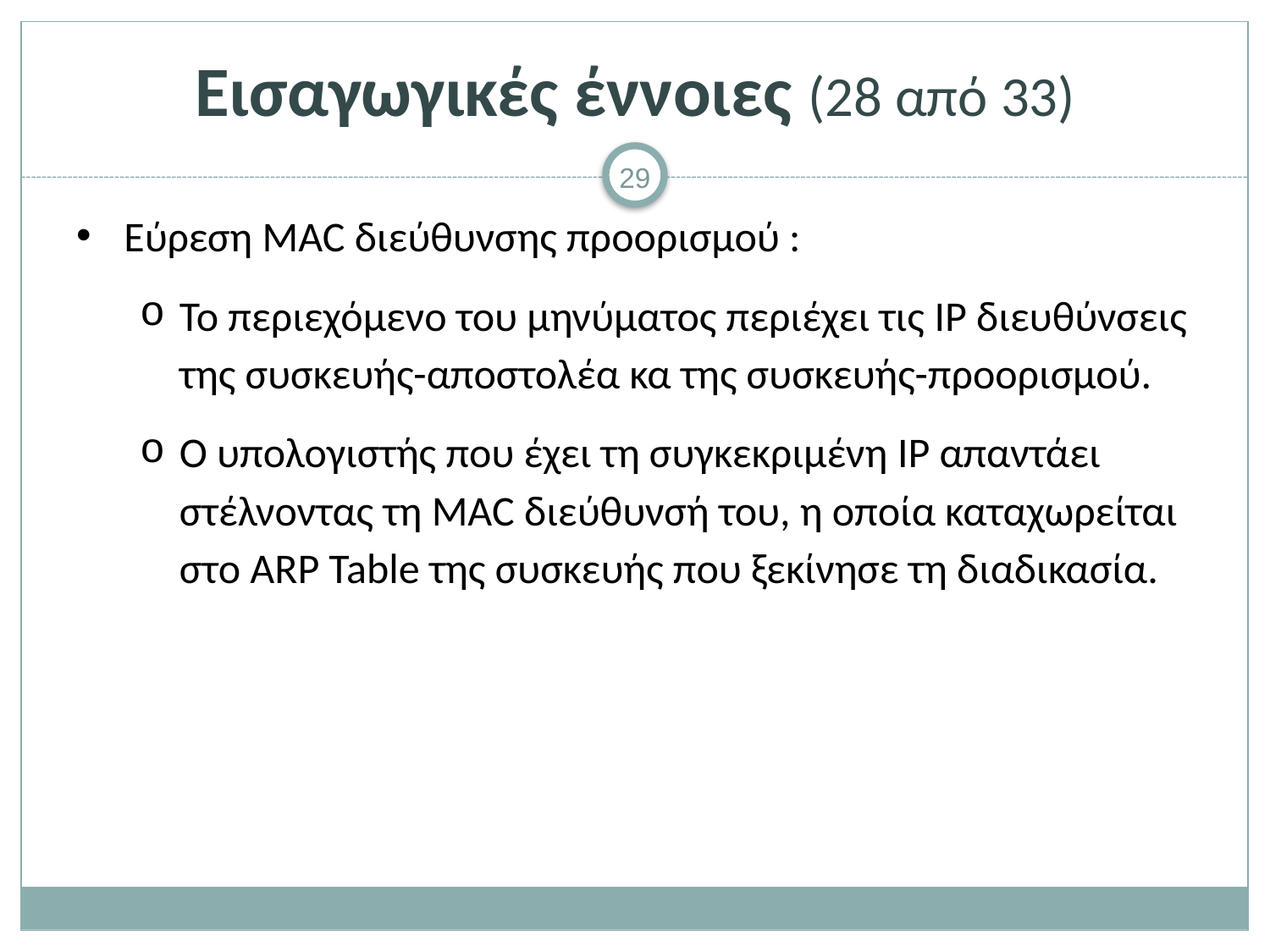

# Εισαγωγικές έννοιες (28 από 33)
Εύρεση MAC διεύθυνσης προορισμού :
Το περιεχόμενο του μηνύματος περιέχει τις IP διευθύνσεις της συσκευής-αποστολέα κα της συσκευής-προορισμού.
Ο υπολογιστής που έχει τη συγκεκριμένη IP απαντάει στέλνοντας τη MAC διεύθυνσή του, η οποία καταχωρείται στο ARP Table της συσκευής που ξεκίνησε τη διαδικασία.